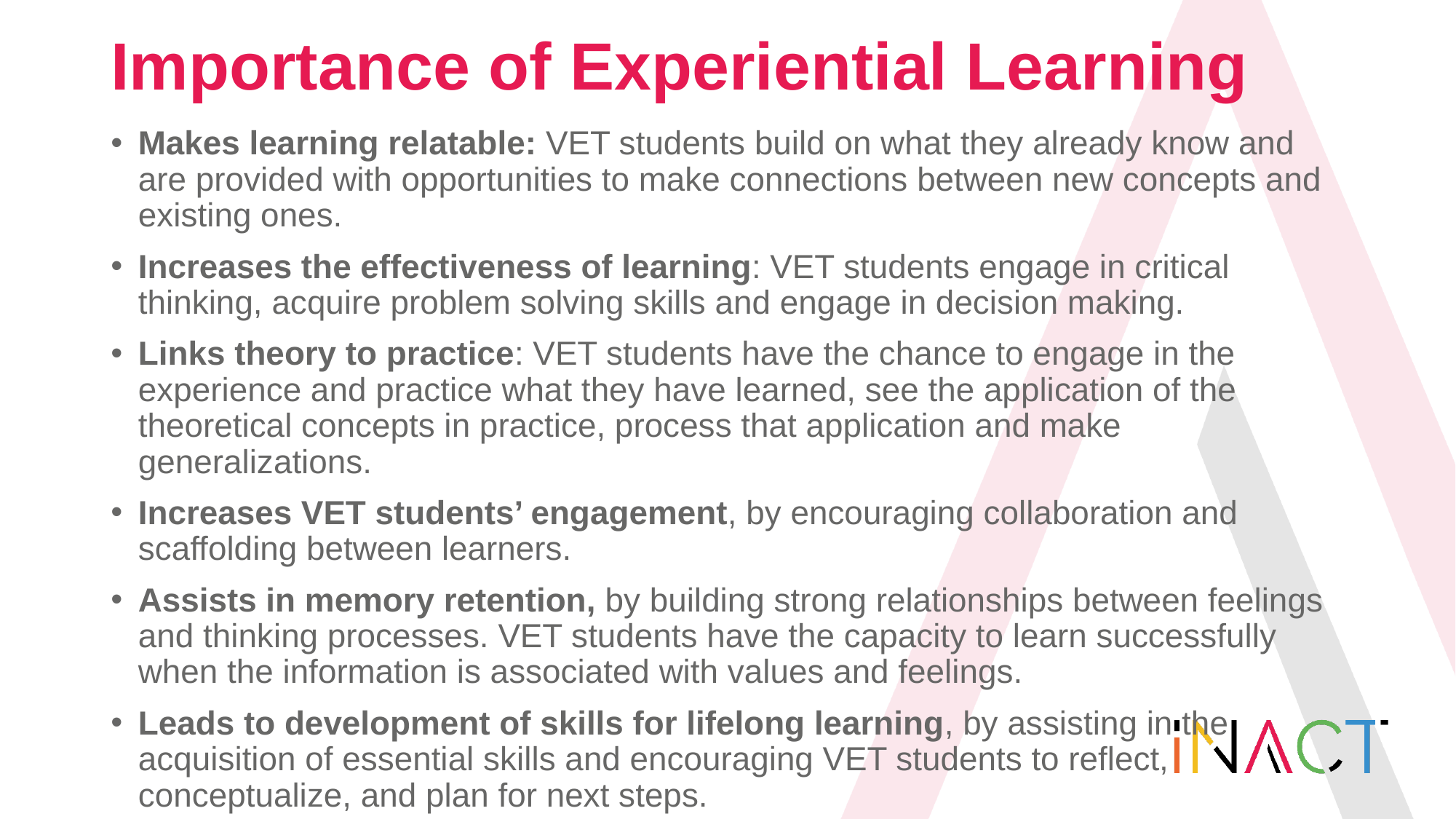

# Importance of Experiential Learning
Makes learning relatable: VET students build on what they already know and are provided with opportunities to make connections between new concepts and existing ones.
Increases the effectiveness of learning: VET students engage in critical thinking, acquire problem solving skills and engage in decision making.
Links theory to practice: VET students have the chance to engage in the experience and practice what they have learned, see the application of the theoretical concepts in practice, process that application and make generalizations.
Increases VET students’ engagement, by encouraging collaboration and scaffolding between learners.
Assists in memory retention, by building strong relationships between feelings and thinking processes. VET students have the capacity to learn successfully when the information is associated with values and feelings.
​Leads to development of skills for lifelong learning, by assisting in the acquisition of essential skills and encouraging VET students to reflect, conceptualize, and plan for next steps.